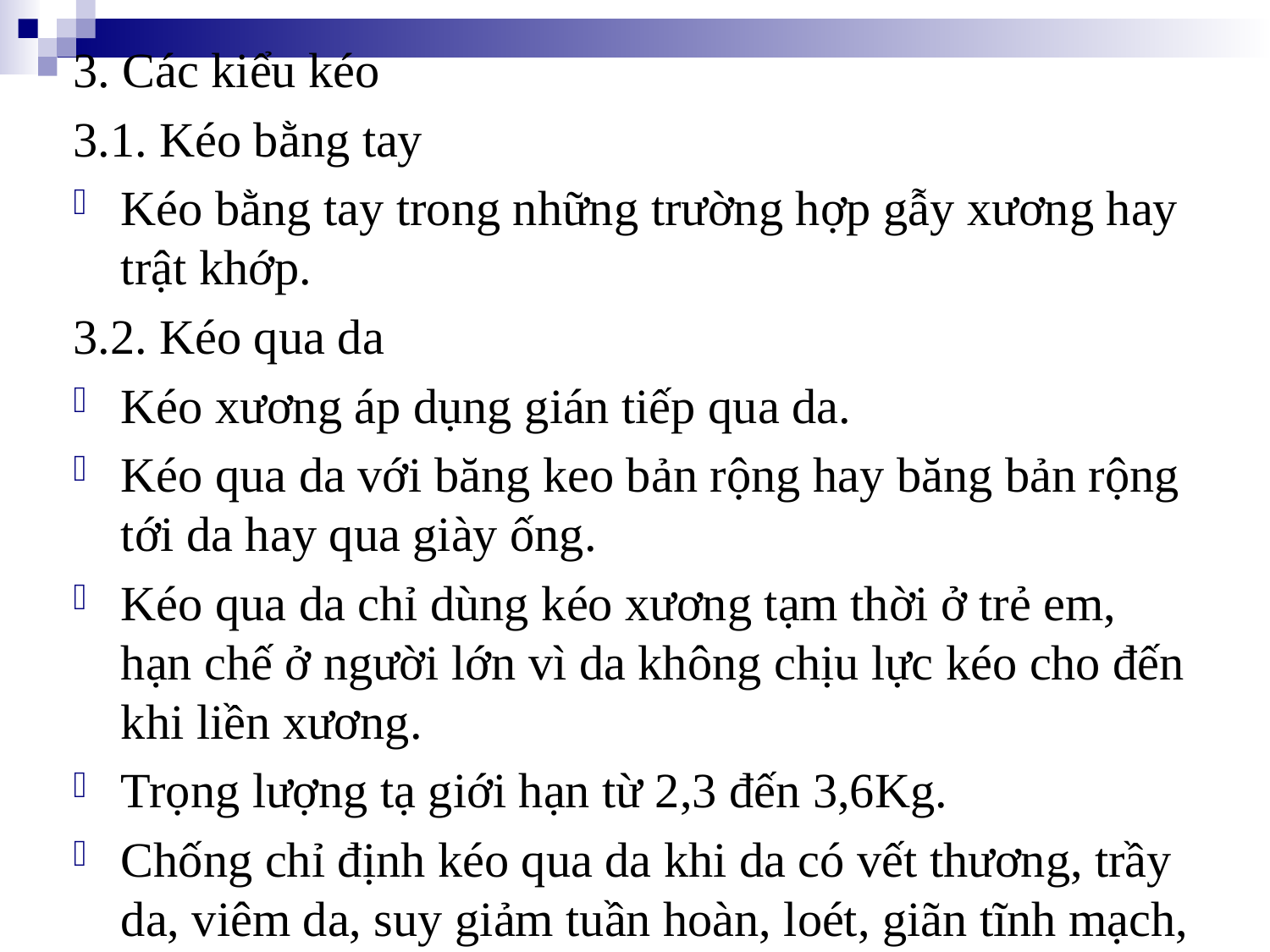

3. Các kiểu kéo
3.1. Kéo bằng tay
Kéo bằng tay trong những trường hợp gẫy xương hay trật khớp.
3.2. Kéo qua da
Kéo xương áp dụng gián tiếp qua da.
Kéo qua da với băng keo bản rộng hay băng bản rộng tới da hay qua giày ống.
Kéo qua da chỉ dùng kéo xương tạm thời ở trẻ em, hạn chế ở người lớn vì da không chịu lực kéo cho đến khi liền xương.
Trọng lượng tạ giới hạn từ 2,3 đến 3,6Kg.
Chống chỉ định kéo qua da khi da có vết thương, trầy da, viêm da, suy giảm tuần hoàn, loét, giãn tĩnh mạch, bệnh thần kinh ngoại biên.